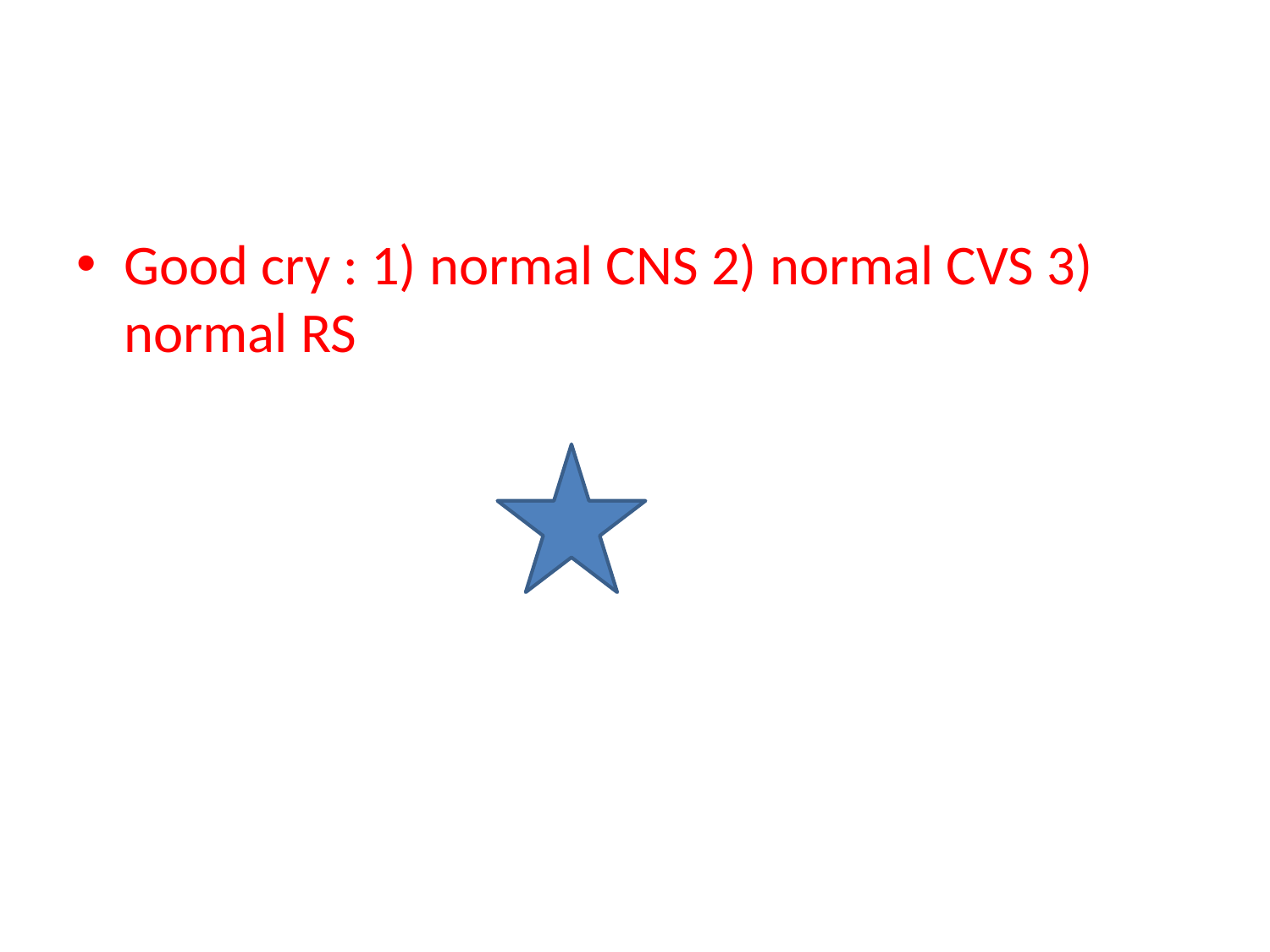

#
Good cry : 1) normal CNS 2) normal CVS 3) normal RS